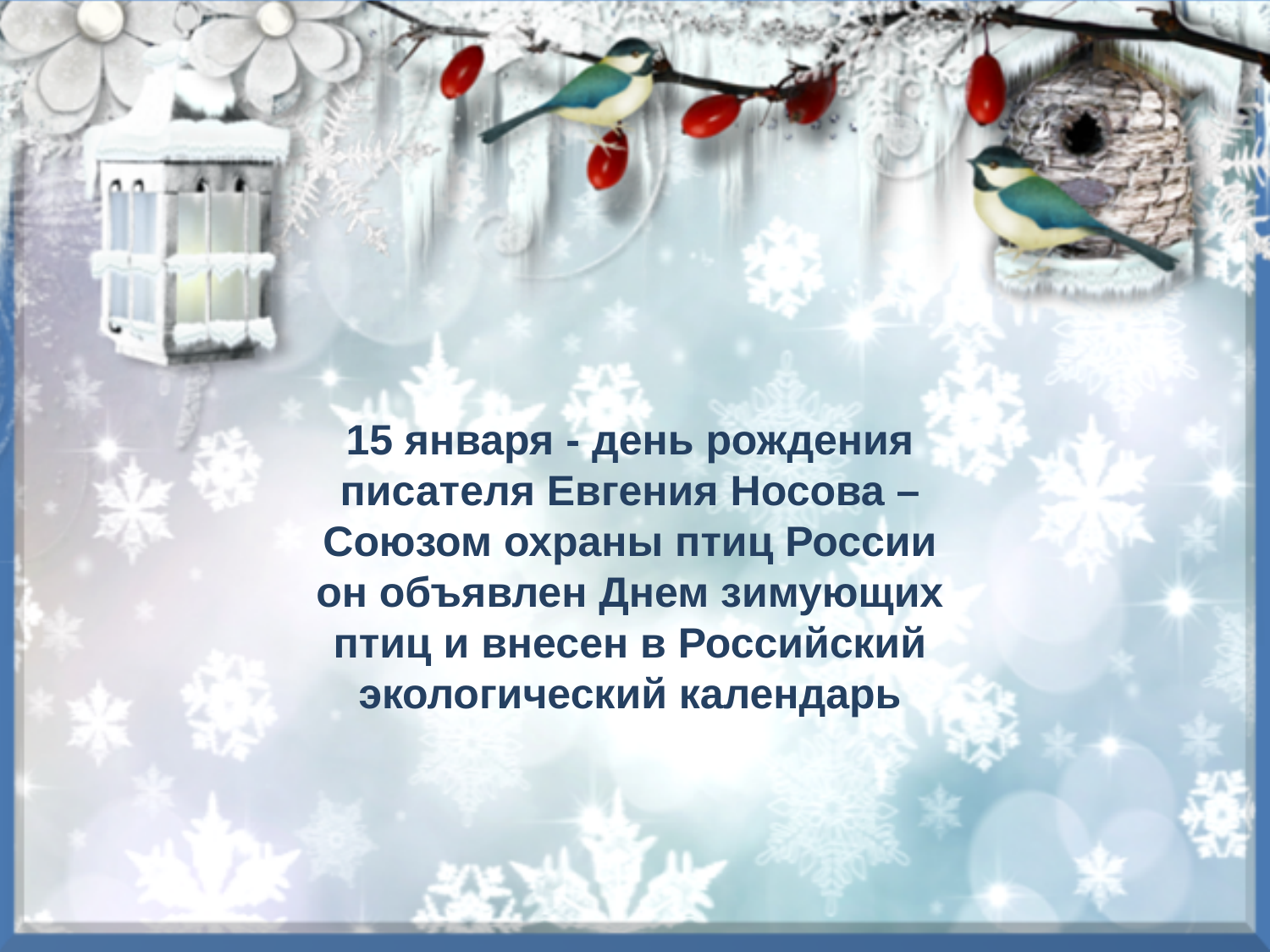

15 января - день рождения писателя Евгения Носова – Союзом охраны птиц России он объявлен Днем зимующих птиц и внесен в Российский экологический календарь